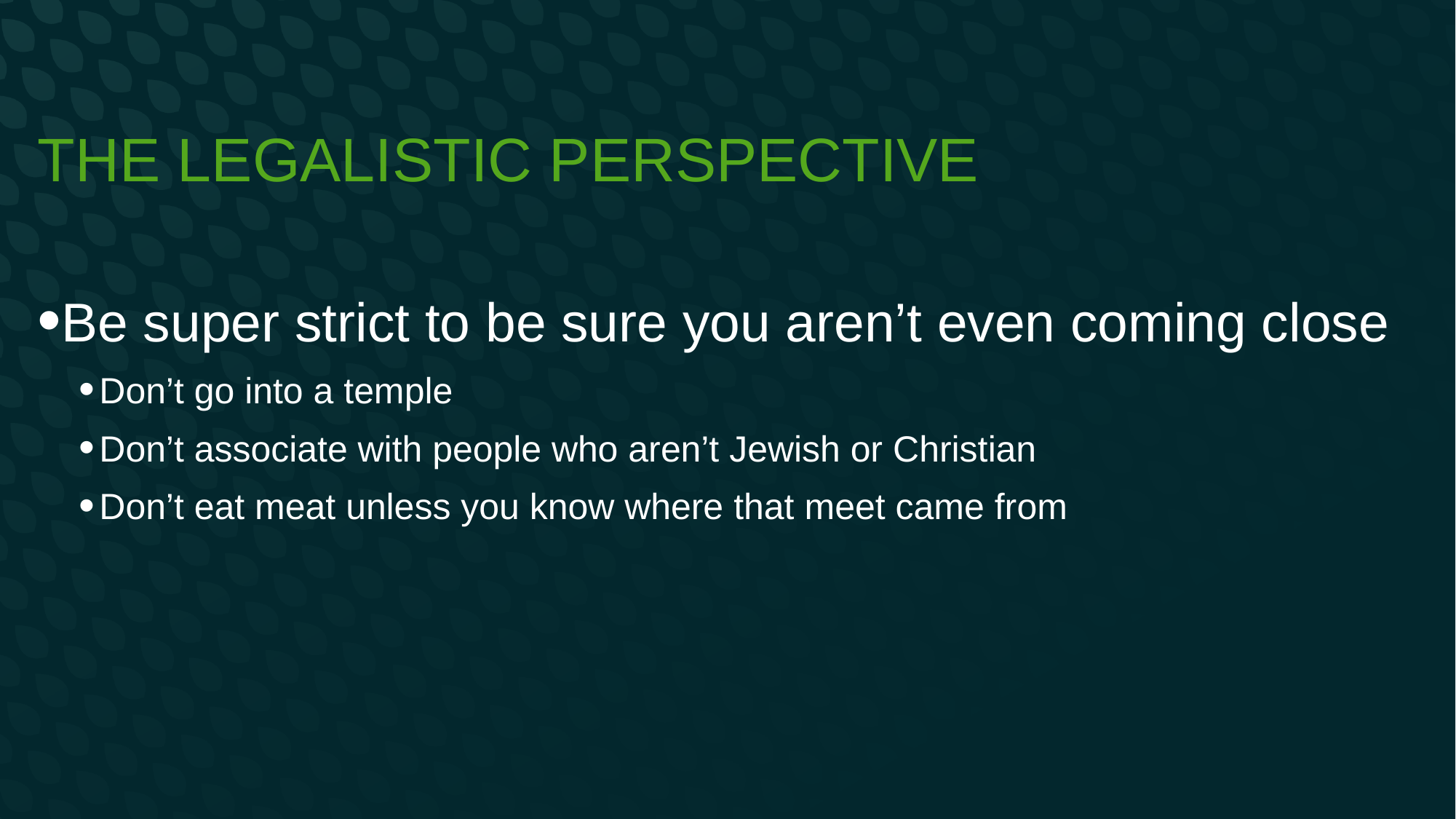

# The legalistic perspective
Be super strict to be sure you aren’t even coming close
Don’t go into a temple
Don’t associate with people who aren’t Jewish or Christian
Don’t eat meat unless you know where that meet came from